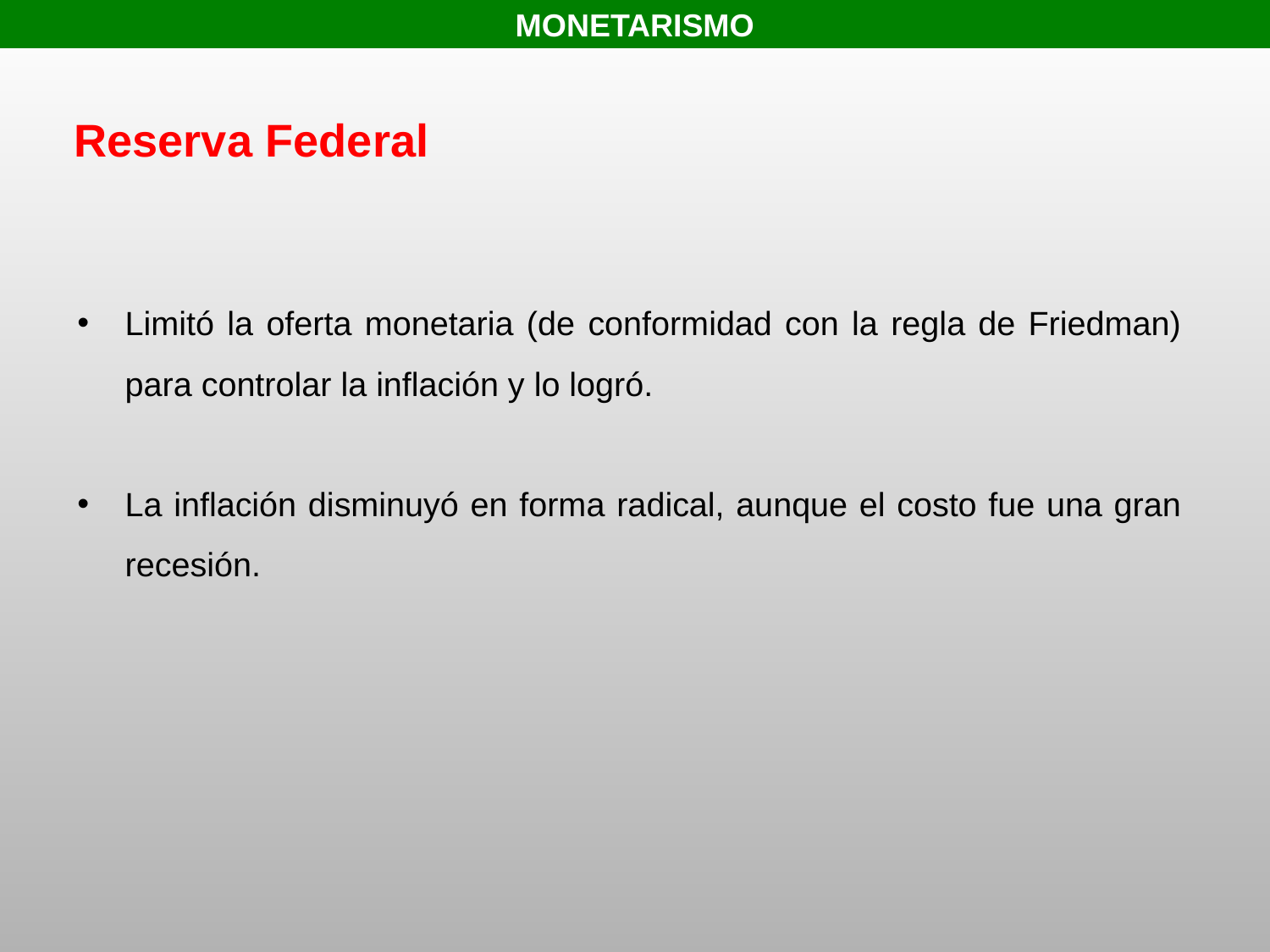

MONETARISMO
Reserva Federal
Limitó la oferta monetaria (de conformidad con la regla de Friedman) para controlar la inflación y lo logró.

La inflación disminuyó en forma radical, aunque el costo fue una gran recesión.